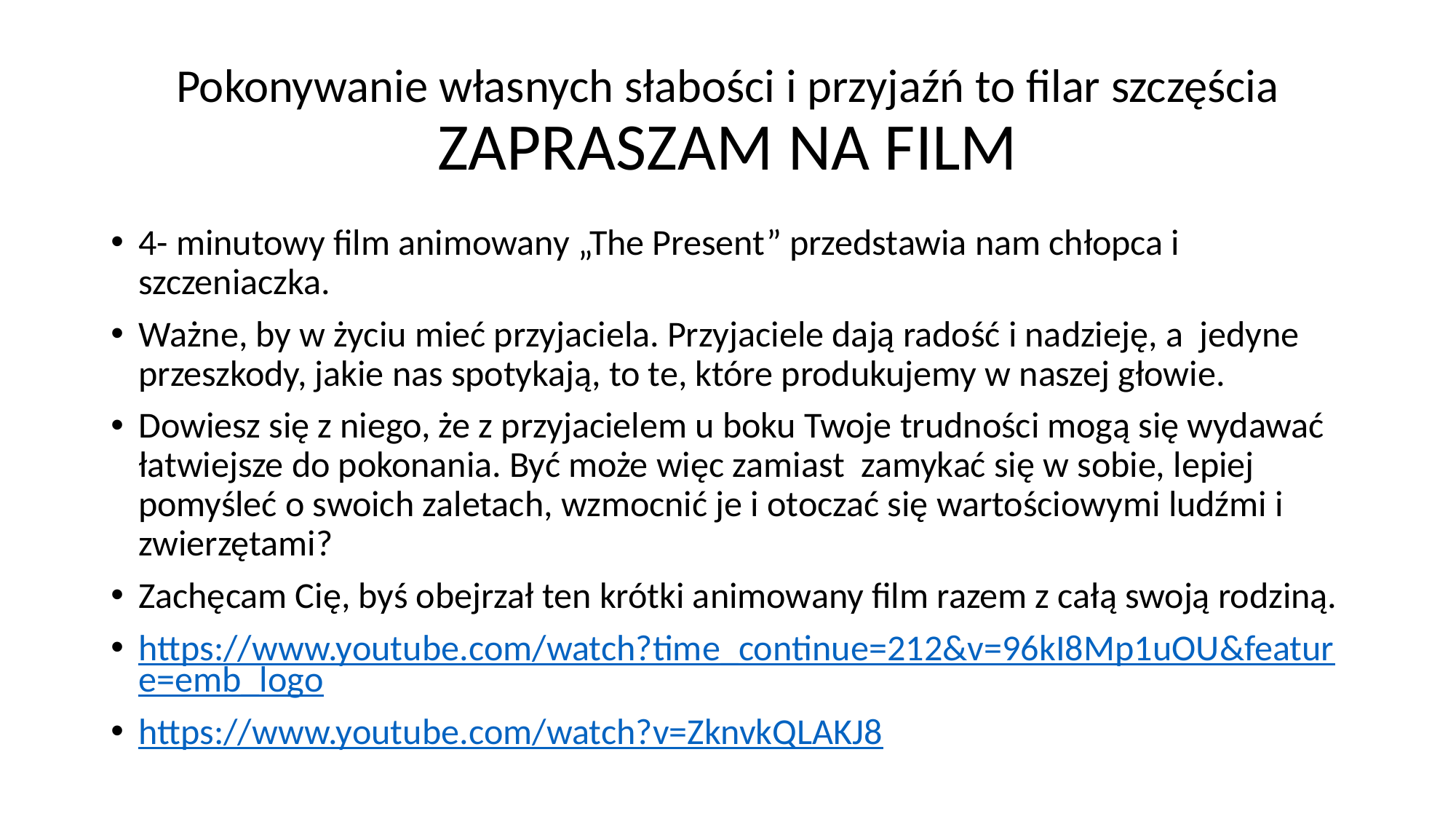

# Pokonywanie własnych słabości i przyjaźń to filar szczęścia ZAPRASZAM NA FILM
4- minutowy film animowany „The Present” przedstawia nam chłopca i szczeniaczka.
Ważne, by w życiu mieć przyjaciela. Przyjaciele dają radość i nadzieję, a  jedyne przeszkody, jakie nas spotykają, to te, które produkujemy w naszej głowie.
Dowiesz się z niego, że z przyjacielem u boku Twoje trudności mogą się wydawać łatwiejsze do pokonania. Być może więc zamiast  zamykać się w sobie, lepiej pomyśleć o swoich zaletach, wzmocnić je i otoczać się wartościowymi ludźmi i zwierzętami?
Zachęcam Cię, byś obejrzał ten krótki animowany film razem z całą swoją rodziną.
https://www.youtube.com/watch?time_continue=212&v=96kI8Mp1uOU&feature=emb_logo
https://www.youtube.com/watch?v=ZknvkQLAKJ8